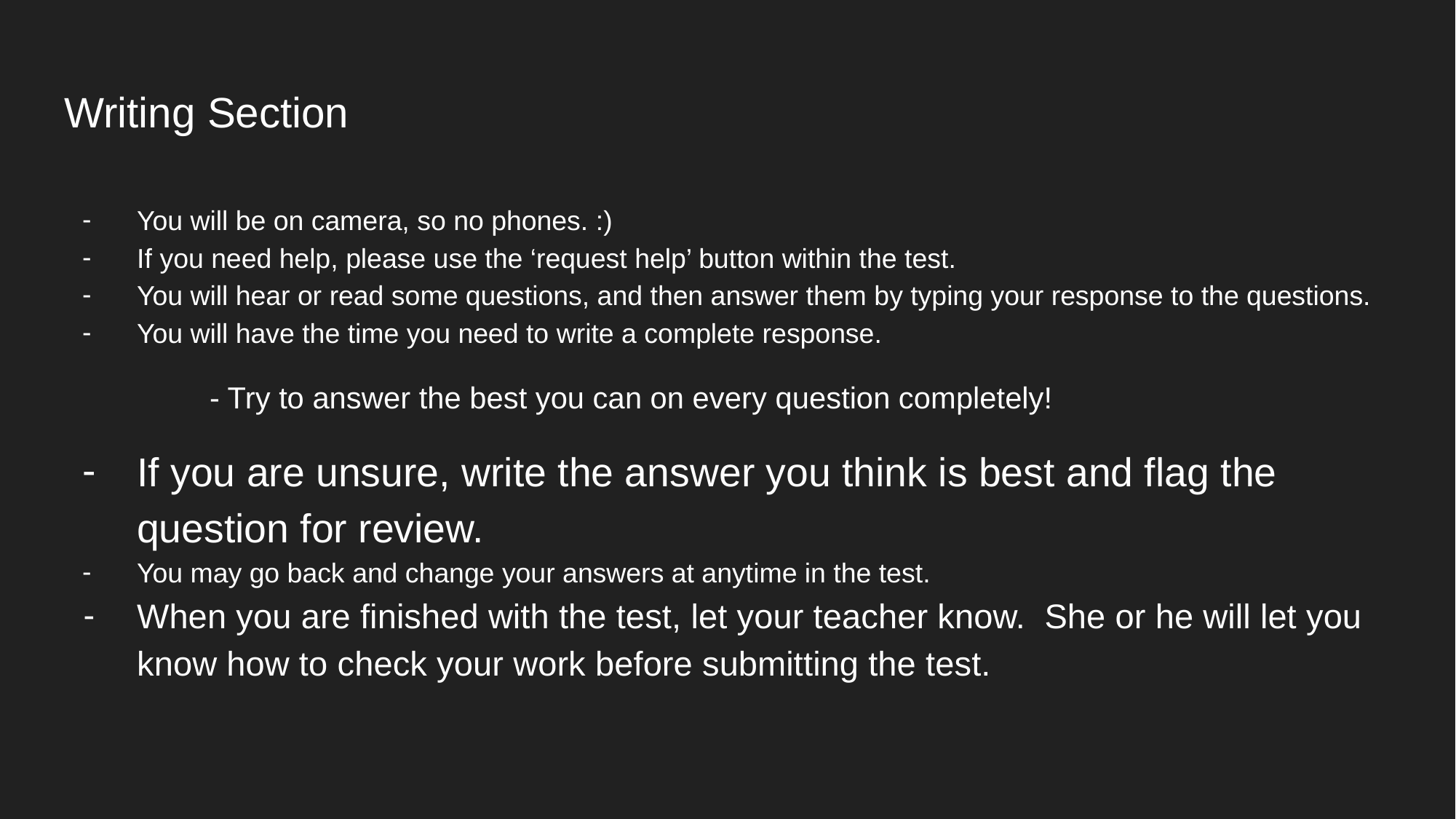

# Writing Section
You will be on camera, so no phones. :)
If you need help, please use the ‘request help’ button within the test.
You will hear or read some questions, and then answer them by typing your response to the questions.
You will have the time you need to write a complete response.
- Try to answer the best you can on every question completely!
If you are unsure, write the answer you think is best and flag the question for review.
You may go back and change your answers at anytime in the test.
When you are finished with the test, let your teacher know.  She or he will let you know how to check your work before submitting the test.